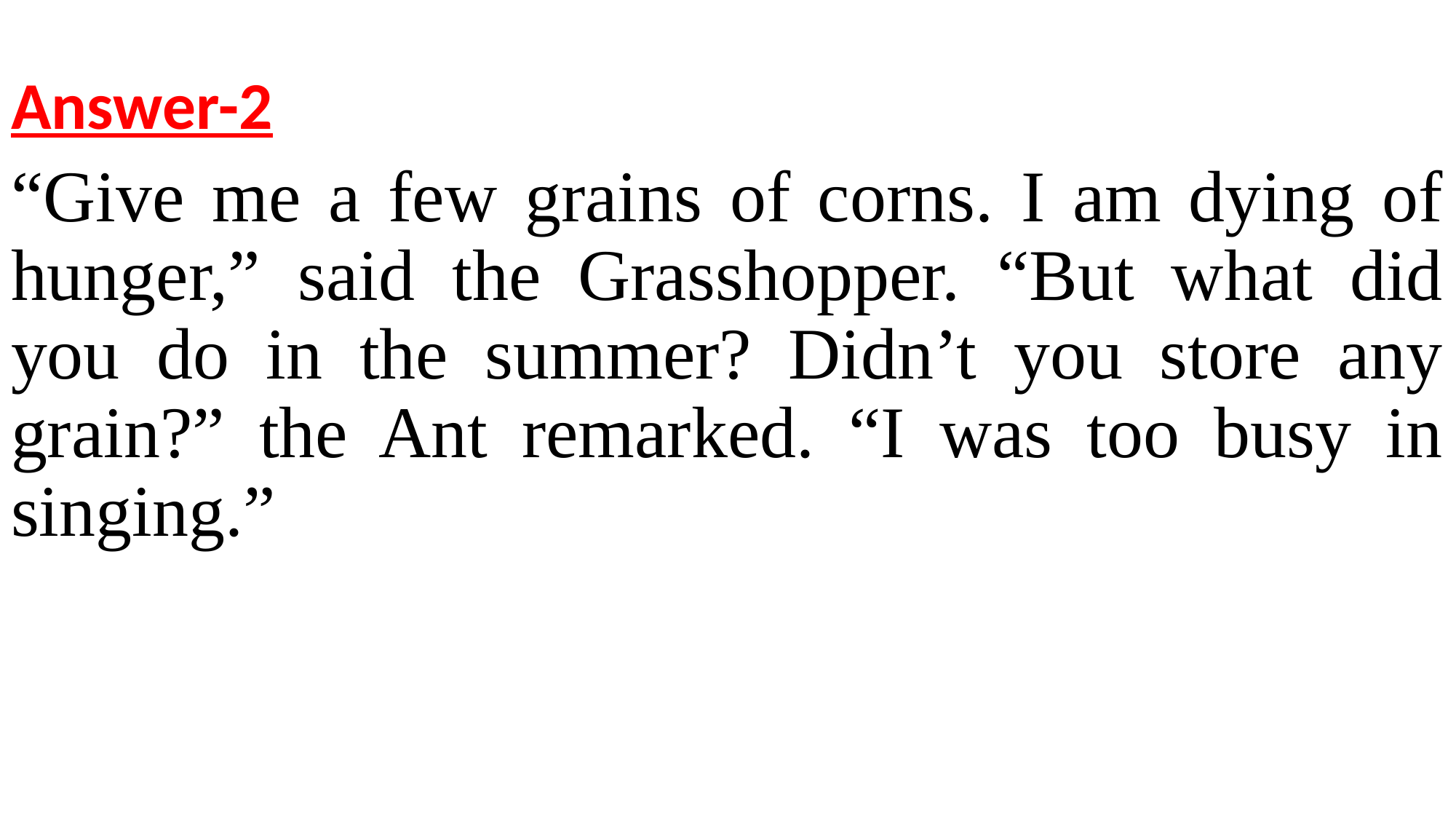

Answer-2
“Give me a few grains of corns. I am dying of hunger,” said the Grasshopper. “But what did you do in the summer? Didn’t you store any grain?” the Ant remarked. “I was too busy in singing.”